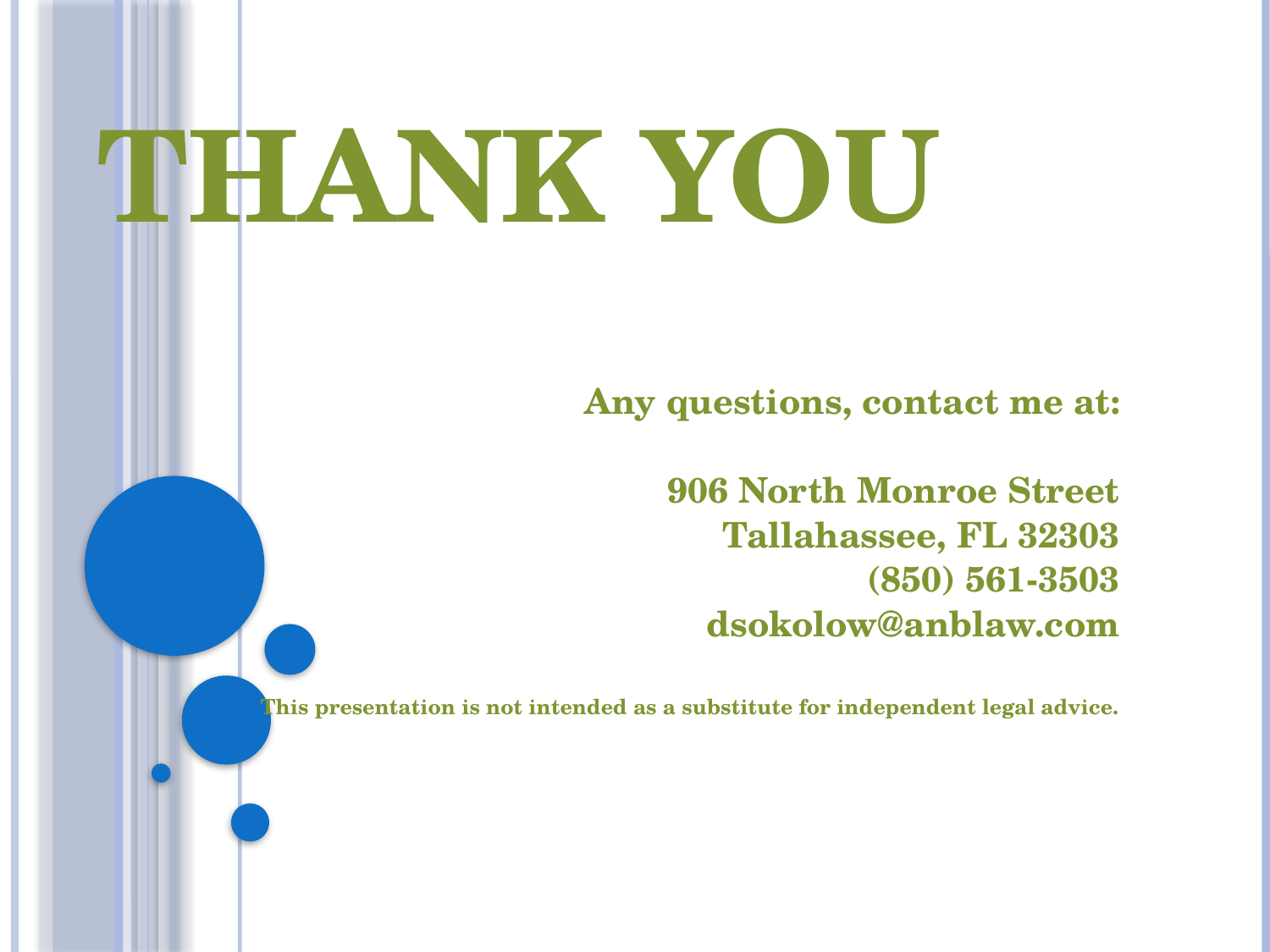

# Thank You
Any questions, contact me at:

906 North Monroe Street
Tallahassee, FL 32303
(850) 561-3503
dsokolow@anblaw.com

This presentation is not intended as a substitute for independent legal advice.